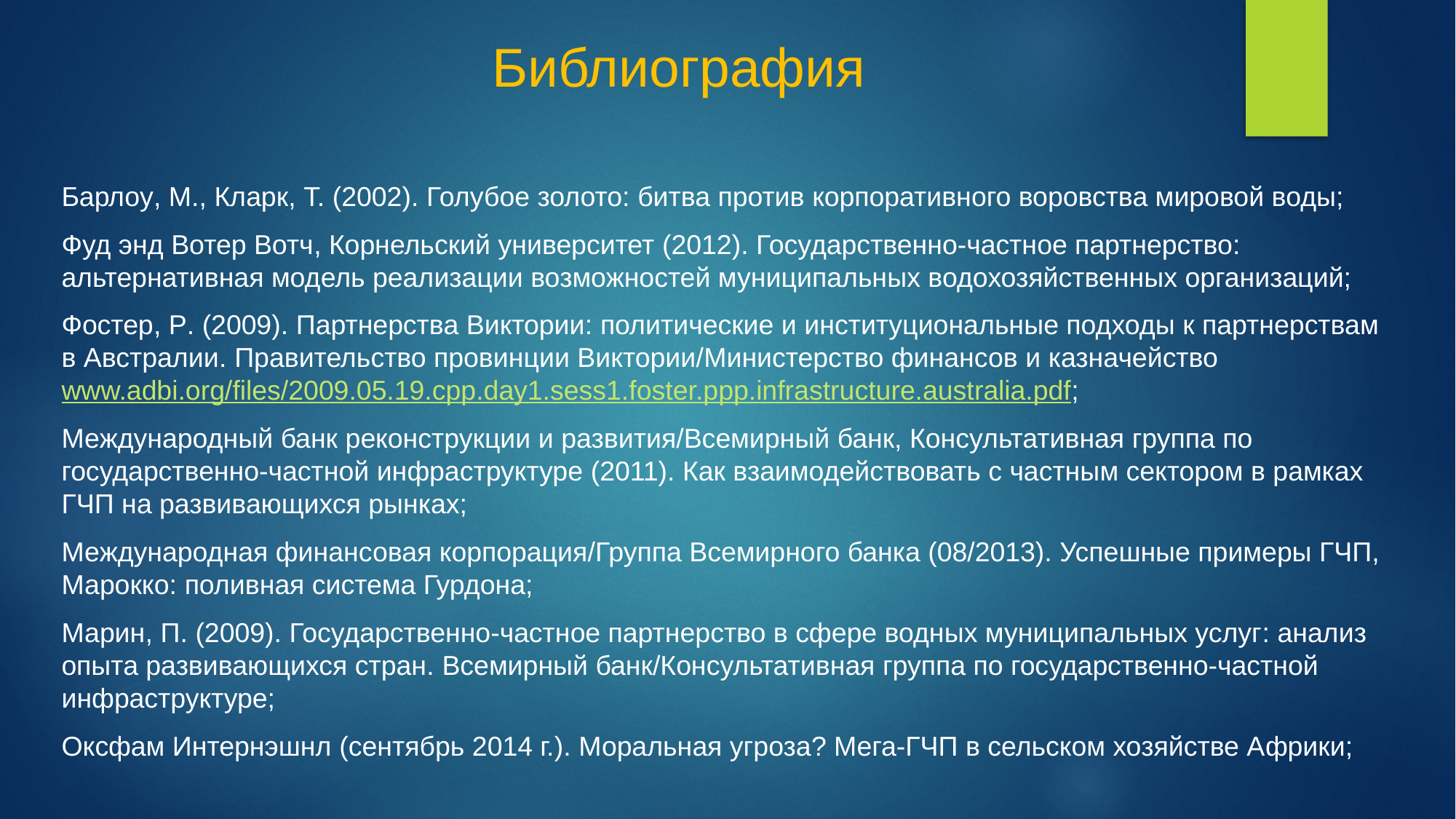

# Библиография
Барлоу, М., Кларк, T. (2002). Голубое золото: битва против корпоративного воровства мировой воды;
Фуд энд Вотер Вотч, Корнельский университет (2012). Государственно-частное партнерство: альтернативная модель реализации возможностей муниципальных водохозяйственных организаций;
Фостер, Р. (2009). Партнерства Виктории: политические и институциональные подходы к партнерствам в Австралии. Правительство провинции Виктории/Министерство финансов и казначейство www.adbi.org/files/2009.05.19.cpp.day1.sess1.foster.ppp.infrastructure.australia.pdf;
Международный банк реконструкции и развития/Всемирный банк, Консультативная группа по государственно-частной инфраструктуре (2011). Как взаимодействовать с частным сектором в рамках ГЧП на развивающихся рынках;
Международная финансовая корпорация/Группа Всемирного банка (08/2013). Успешные примеры ГЧП, Марокко: поливная система Гурдона;
Марин, П. (2009). Государственно-частное партнерство в сфере водных муниципальных услуг: анализ опыта развивающихся стран. Всемирный банк/Консультативная группа по государственно-частной инфраструктуре;
Оксфам Интернэшнл (сентябрь 2014 г.). Моральная угроза? Мега-ГЧП в сельском хозяйстве Африки;